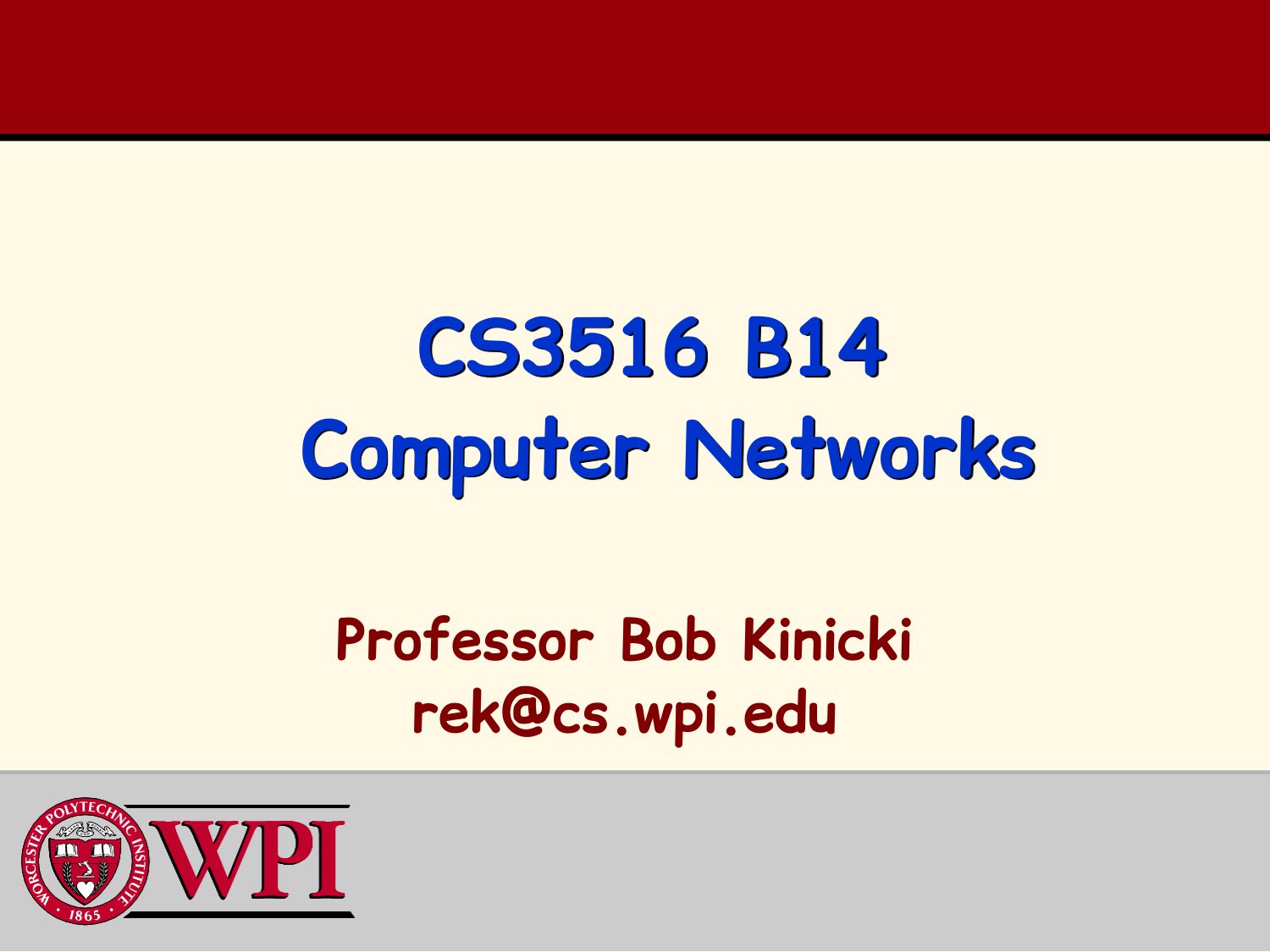

# CS3516 B14 Computer Networks
Professor Bob Kinicki
rek@cs.wpi.edu